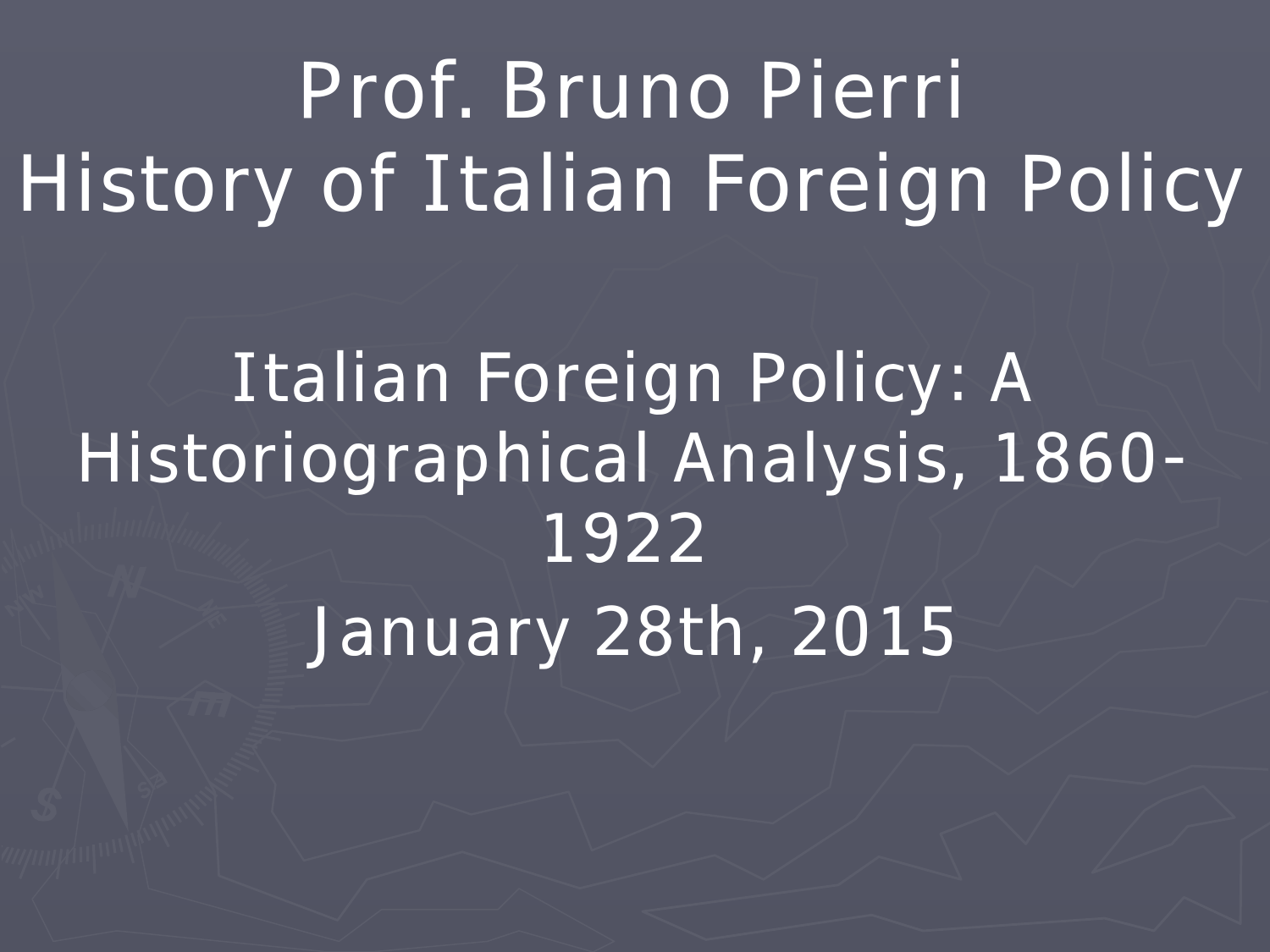

# Prof. Bruno Pierri History of Italian Foreign Policy
Italian Foreign Policy: A Historiographical Analysis, 1860-1922
January 28th, 2015